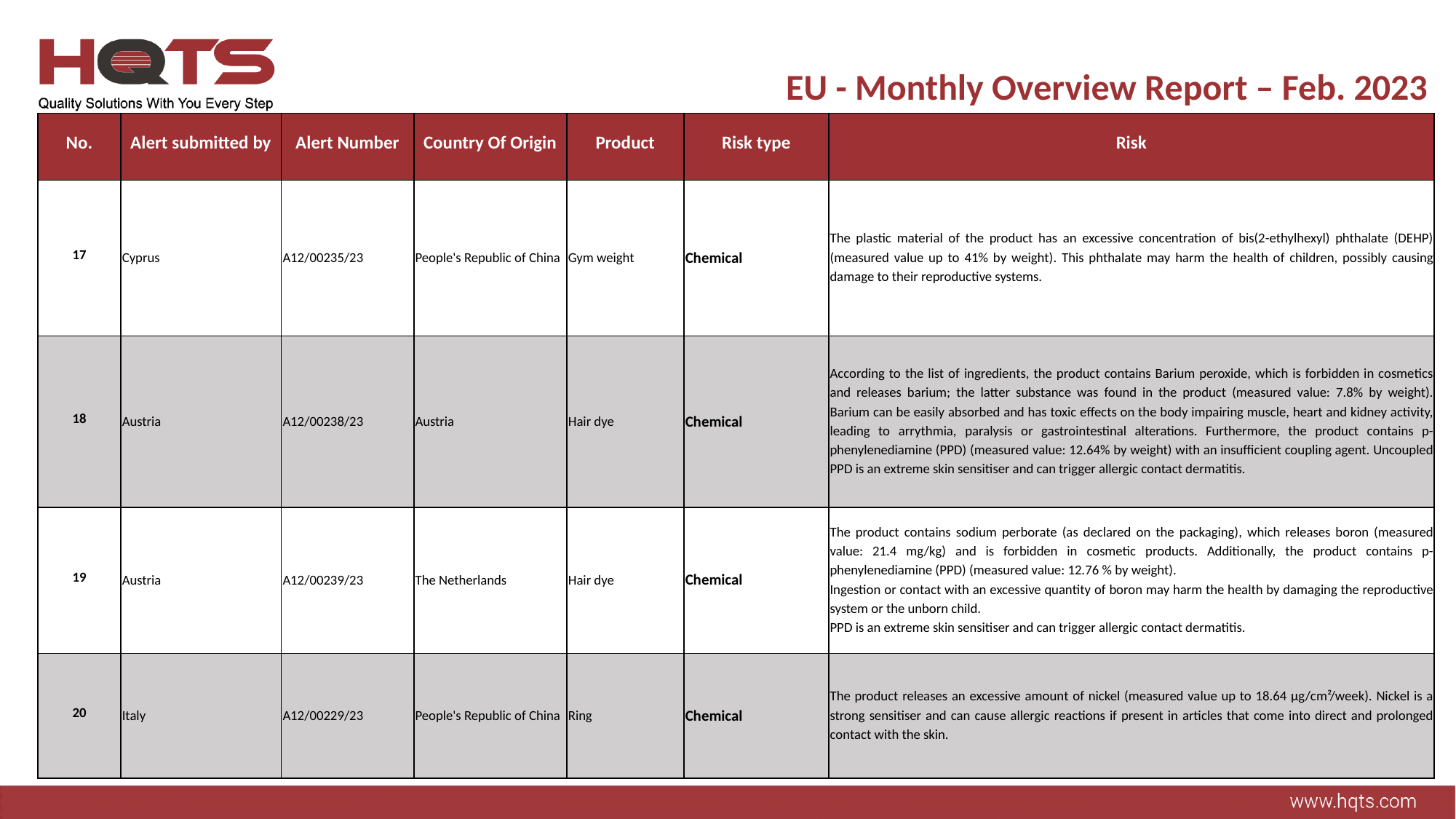

EU - Monthly Overview Report – Feb. 2023
| No. | Alert submitted by | Alert Number | Country Of Origin | Product | Risk type | Risk |
| --- | --- | --- | --- | --- | --- | --- |
| 17 | Cyprus | A12/00235/23 | People's Republic of China | Gym weight | Chemical | The plastic material of the product has an excessive concentration of bis(2-ethylhexyl) phthalate (DEHP) (measured value up to 41% by weight). This phthalate may harm the health of children, possibly causing damage to their reproductive systems. |
| 18 | Austria | A12/00238/23 | Austria | Hair dye | Chemical | According to the list of ingredients, the product contains Barium peroxide, which is forbidden in cosmetics and releases barium; the latter substance was found in the product (measured value: 7.8% by weight). Barium can be easily absorbed and has toxic effects on the body impairing muscle, heart and kidney activity, leading to arrythmia, paralysis or gastrointestinal alterations. Furthermore, the product contains p-phenylenediamine (PPD) (measured value: 12.64% by weight) with an insufficient coupling agent. Uncoupled PPD is an extreme skin sensitiser and can trigger allergic contact dermatitis. |
| 19 | Austria | A12/00239/23 | The Netherlands | Hair dye | Chemical | The product contains sodium perborate (as declared on the packaging), which releases boron (measured value: 21.4 mg/kg) and is forbidden in cosmetic products. Additionally, the product contains p-phenylenediamine (PPD) (measured value: 12.76 % by weight). Ingestion or contact with an excessive quantity of boron may harm the health by damaging the reproductive system or the unborn child. PPD is an extreme skin sensitiser and can trigger allergic contact dermatitis. |
| 20 | Italy | A12/00229/23 | People's Republic of China | Ring | Chemical | The product releases an excessive amount of nickel (measured value up to 18.64 μg/cm²/week). Nickel is a strong sensitiser and can cause allergic reactions if present in articles that come into direct and prolonged contact with the skin. |